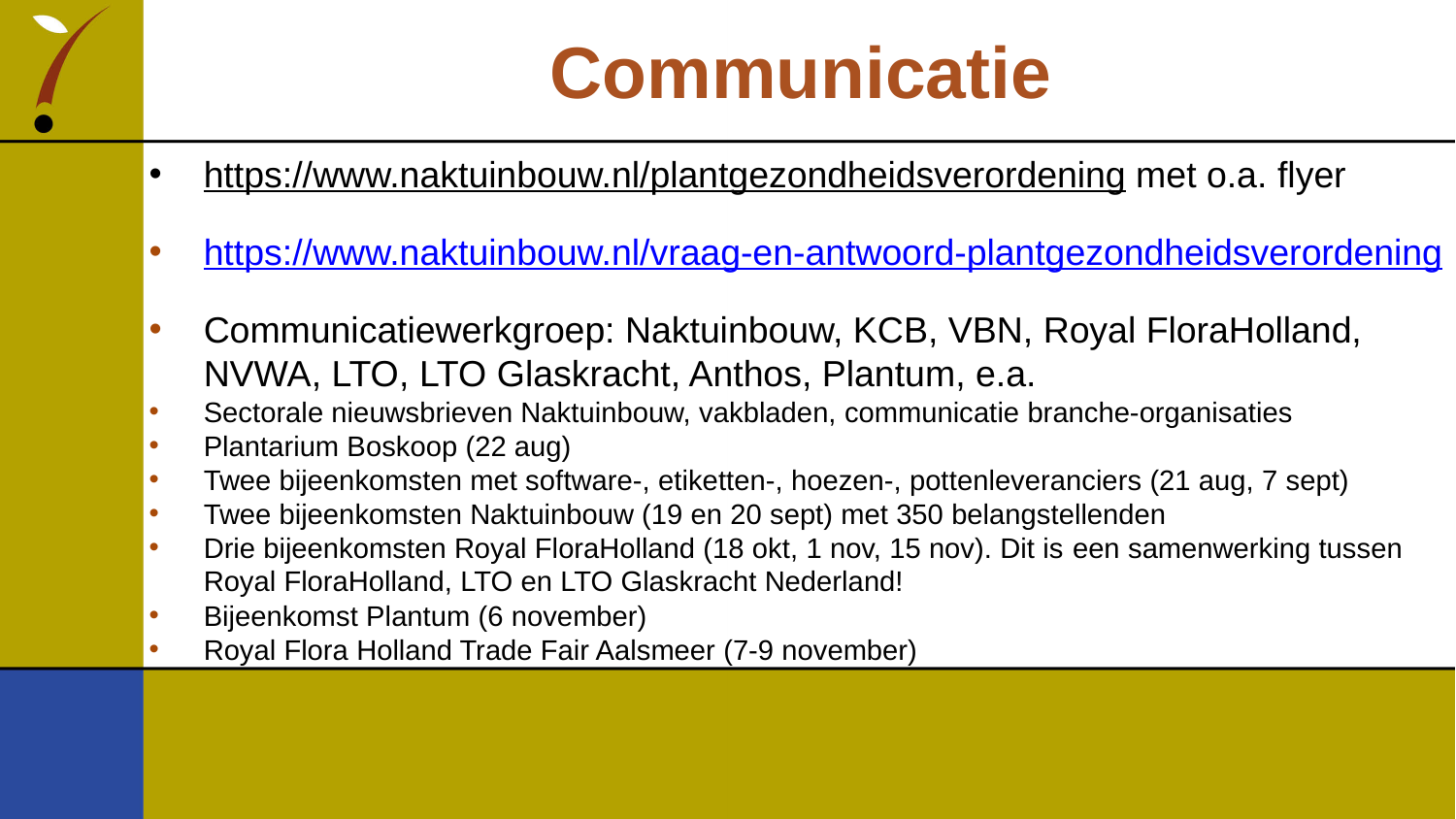

# Communicatie
https://www.naktuinbouw.nl/plantgezondheidsverordening met o.a. flyer

https://www.naktuinbouw.nl/vraag-en-antwoord-plantgezondheidsverordening

Communicatiewerkgroep: Naktuinbouw, KCB, VBN, Royal FloraHolland, NVWA, LTO, LTO Glaskracht, Anthos, Plantum, e.a.
Sectorale nieuwsbrieven Naktuinbouw, vakbladen, communicatie branche-organisaties
Plantarium Boskoop (22 aug)
Twee bijeenkomsten met software-, etiketten-, hoezen-, pottenleveranciers (21 aug, 7 sept)
Twee bijeenkomsten Naktuinbouw (19 en 20 sept) met 350 belangstellenden
Drie bijeenkomsten Royal FloraHolland (18 okt, 1 nov, 15 nov). Dit is een samenwerking tussen Royal FloraHolland, LTO en LTO Glaskracht Nederland!
Bijeenkomst Plantum (6 november)
Royal Flora Holland Trade Fair Aalsmeer (7-9 november)